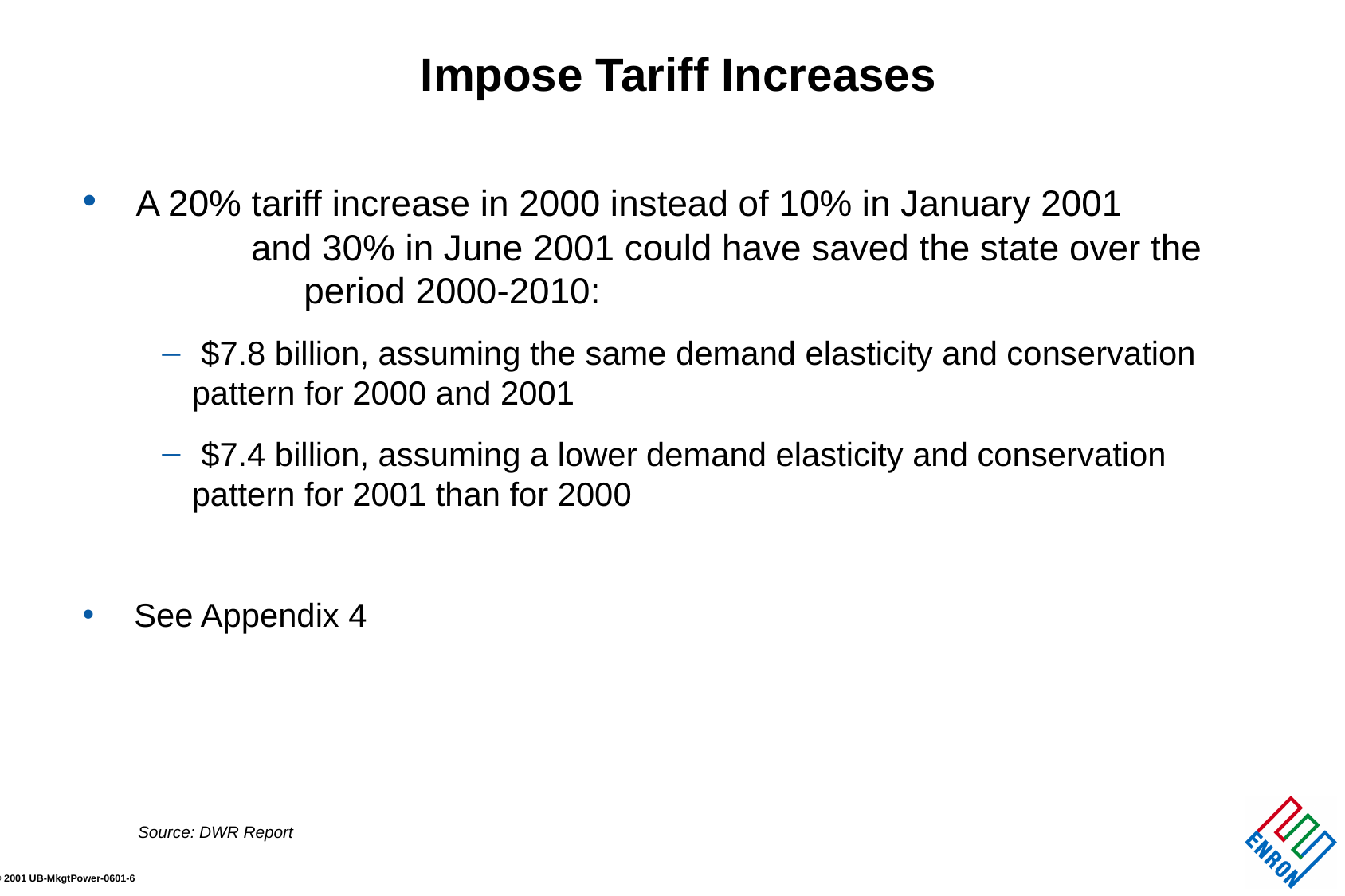

# Impose Tariff Increases

 A 20% tariff increase in 2000 instead of 10% in January 2001 		and 30% in June 2001 could have saved the state over the 		period 2000-2010:
 $7.8 billion, assuming the same demand elasticity and conservation pattern for 2000 and 2001
 $7.4 billion, assuming a lower demand elasticity and conservation pattern for 2001 than for 2000

 See Appendix 4

Source: DWR Report